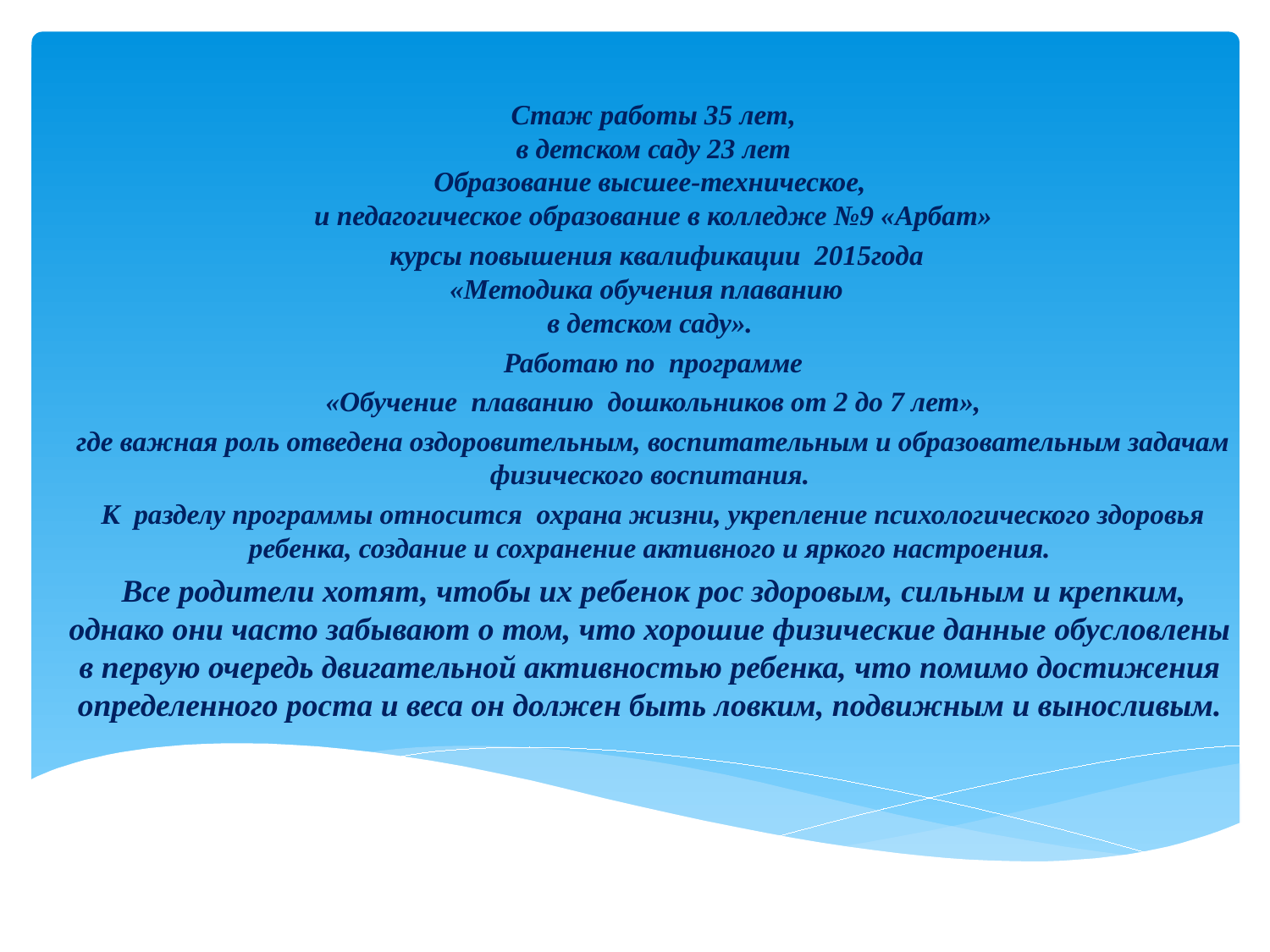

Стаж работы 35 лет,
 в детском саду 23 лет
Образование высшее-техническое,
 и педагогическое образование в колледже №9 «Арбат»
  курсы повышения квалификации  2015года
«Методика обучения плаванию
в детском саду».
 Работаю по  программе
 «Обучение  плаванию  дошкольников от 2 до 7 лет»,
 где важная роль отведена оздоровительным, воспитательным и образовательным задачам физического воспитания.
 К  разделу программы относится  охрана жизни, укрепление психологического здоровья ребенка, создание и сохранение активного и яркого настроения.
 Все родители хотят, чтобы их ребенок рос здоровым, сильным и крепким, однако они часто забывают о том, что хорошие физические данные обусловлены в первую очередь двигательной активностью ребенка, что помимо достижения определенного роста и веса он должен быть ловким, подвижным и выносливым.